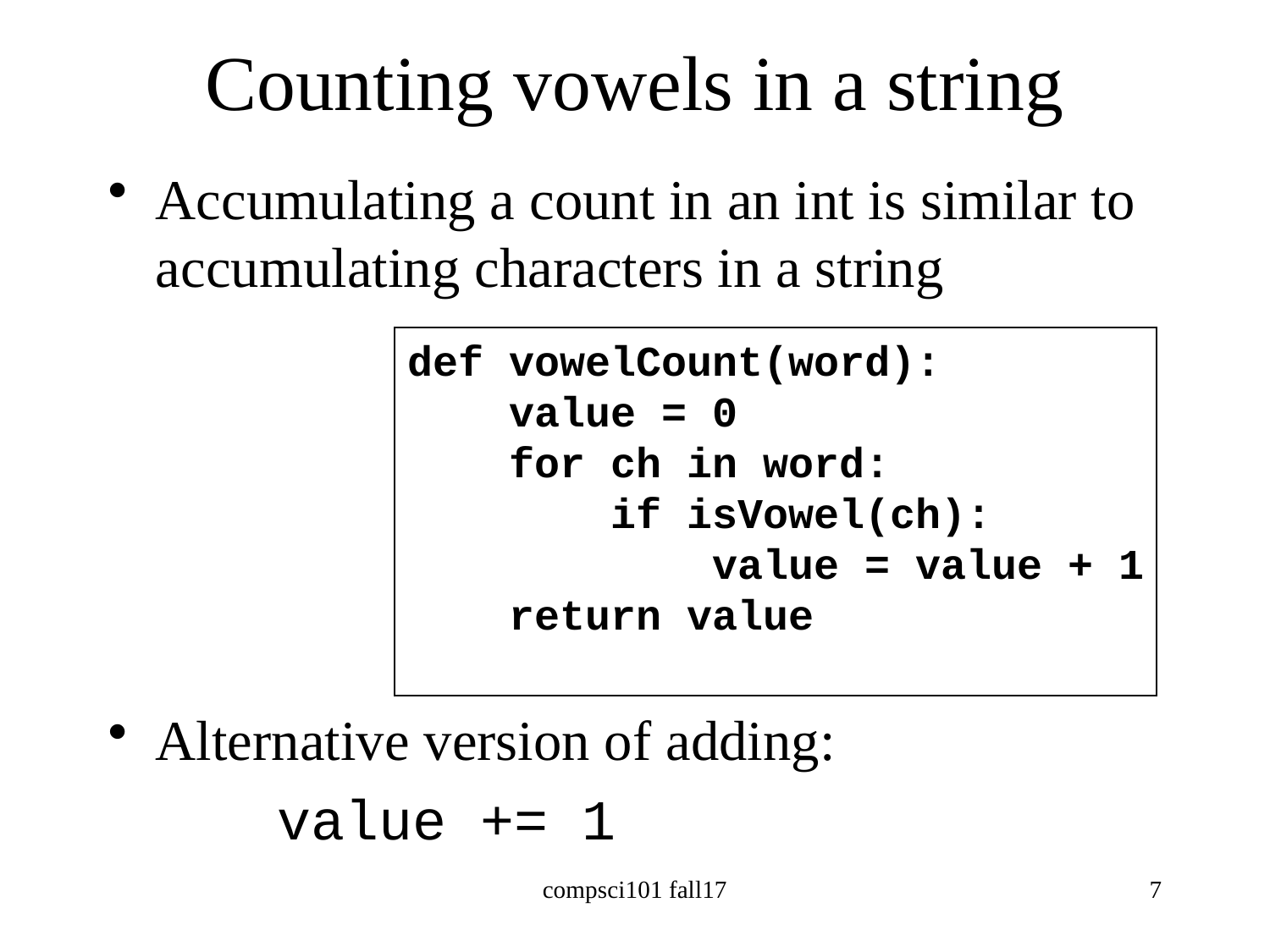

# Counting vowels in a string
Accumulating a count in an int is similar to accumulating characters in a string

Alternative version of adding:
     value += 1
def vowelCount(word):
    value = 0
    for ch in word:
        if isVowel(ch):
            value = value + 1
    return value

compsci101 fall17
7